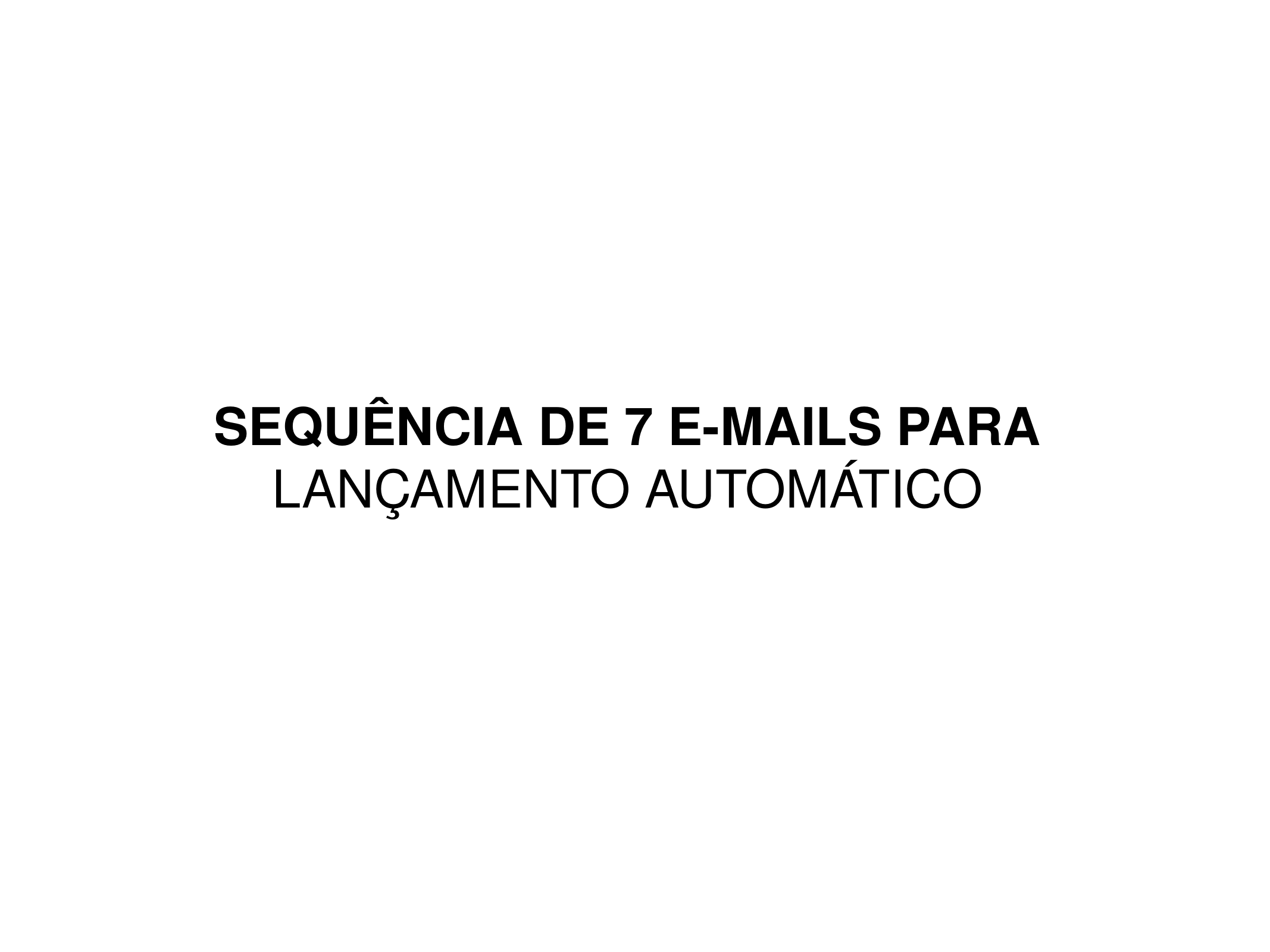

SEQUÊNCIA DE 7 E-MAILS PARA
LANÇAMENTO AUTOMÁTICO